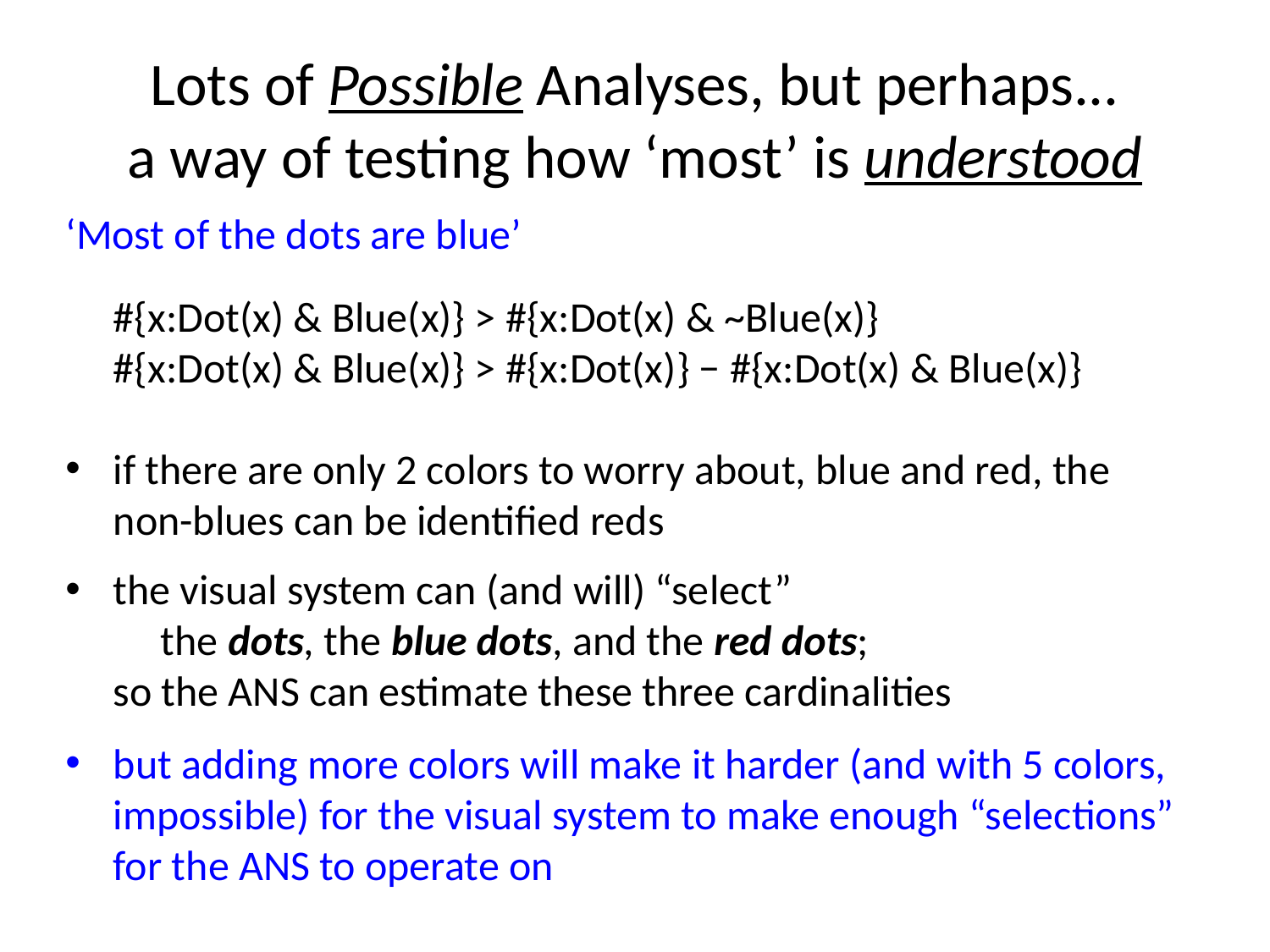

# Lots of Possible Analyses, but perhaps... a way of testing how ‘most’ is understood
‘Most of the dots are blue’
	#{x:Dot(x) & Blue(x)} > #{x:Dot(x) & ~Blue(x)}
	#{x:Dot(x) & Blue(x)} > #{x:Dot(x)} − #{x:Dot(x) & Blue(x)}

if there are only 2 colors to worry about, blue and red, the non-blues can be identified reds
the visual system can (and will) “select”
	     the dots, the blue dots, and the red dots;
     so the ANS can estimate these three cardinalities
but adding more colors will make it harder (and with 5 colors, impossible) for the visual system to make enough “selections” for the ANS to operate on